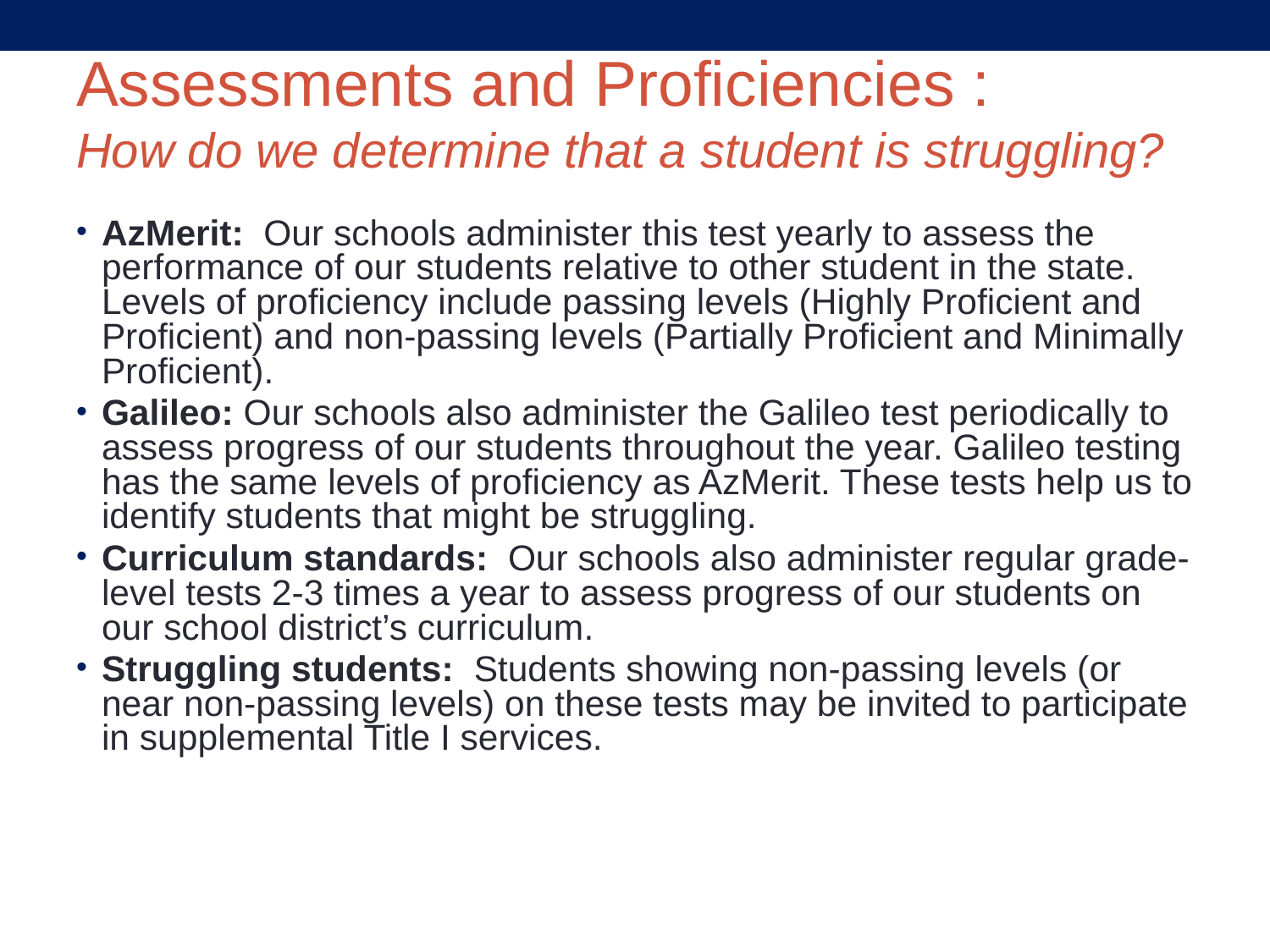

# Assessments and Proficiencies : How do we determine that a student is struggling?
AzMerit:  Our schools administer this test yearly to assess the performance of our students relative to other student in the state. Levels of proficiency include passing levels (Highly Proficient and Proficient) and non-passing levels (Partially Proficient and Minimally Proficient).
Galileo: Our schools also administer the Galileo test periodically to assess progress of our students throughout the year. Galileo testing has the same levels of proficiency as AzMerit. These tests help us to identify students that might be struggling.
Curriculum standards:  Our schools also administer regular grade-level tests 2-3 times a year to assess progress of our students on our school district’s curriculum.
Struggling students:  Students showing non-passing levels (or near non-passing levels) on these tests may be invited to participate in supplemental Title I services.